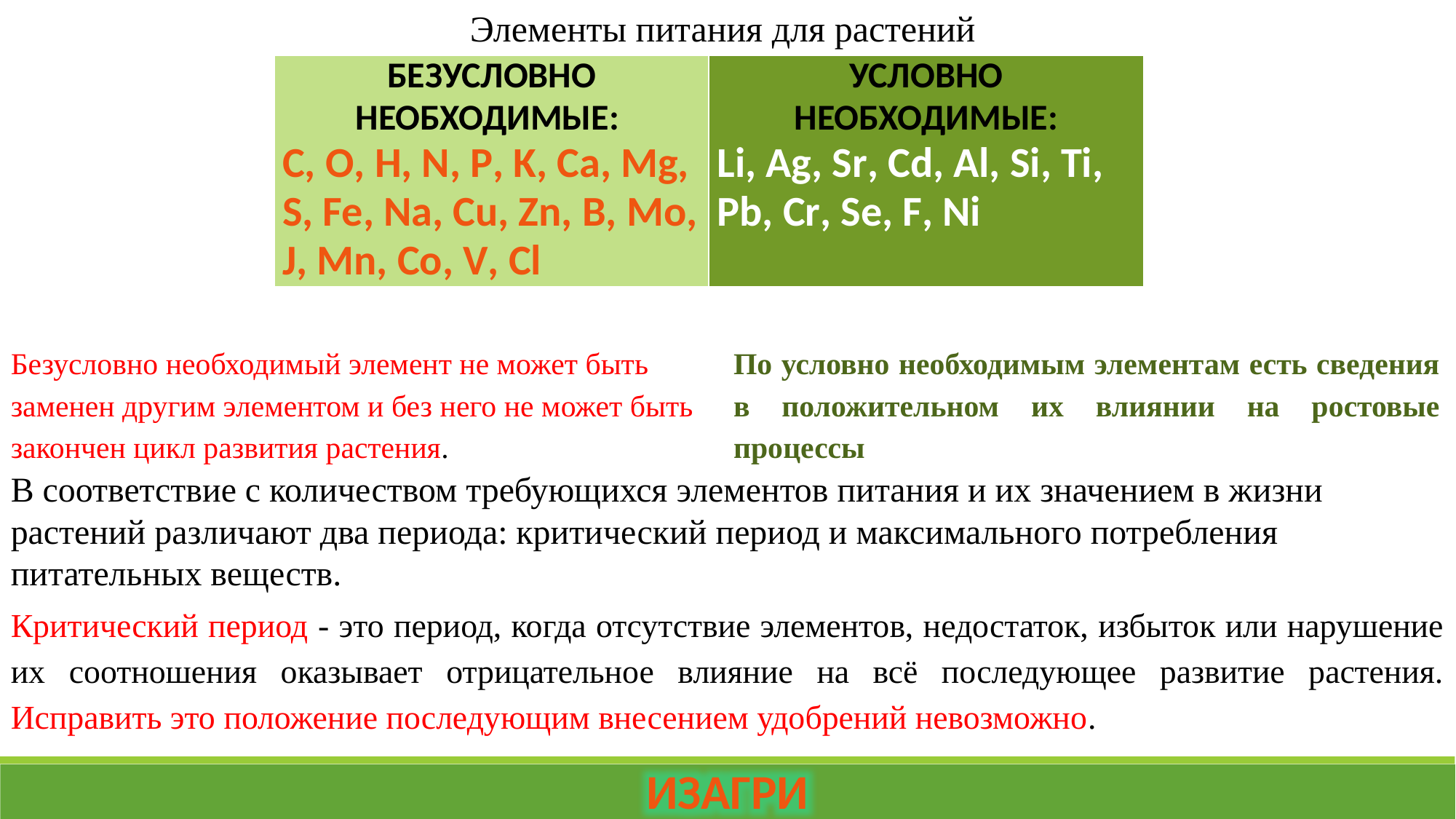

Элементы питания для растений
| БЕЗУСЛОВНО НЕОБХОДИМЫЕ: C, O, H, N, P, K, Ca, Mg, S, Fe, Na, Cu, Zn, B, Mo, J, Mn, Co, V, Cl | УСЛОВНО НЕОБХОДИМЫЕ: Li, Ag, Sr, Cd, Al, Si, Ti, Рb, Cr, Se, F, Ni |
| --- | --- |
Безусловно необходимый элемент не может быть заменен другим элементом и без него не может быть закончен цикл развития растения.
По условно необходимым элементам есть сведения в положительном их влиянии на ростовые процессы
В соответствие с количеством требующихся элементов питания и их значением в жизни растений различают два периода: критический период и максимального потребления питательных веществ.
Критический период - это период, когда отсутствие элементов, недостаток, избыток или нарушение их соотношения оказывает отрицательное влияние на всё последующее развитие растения. Исправить это положение последующим внесением удобрений невозможно.
ИЗАГРИ